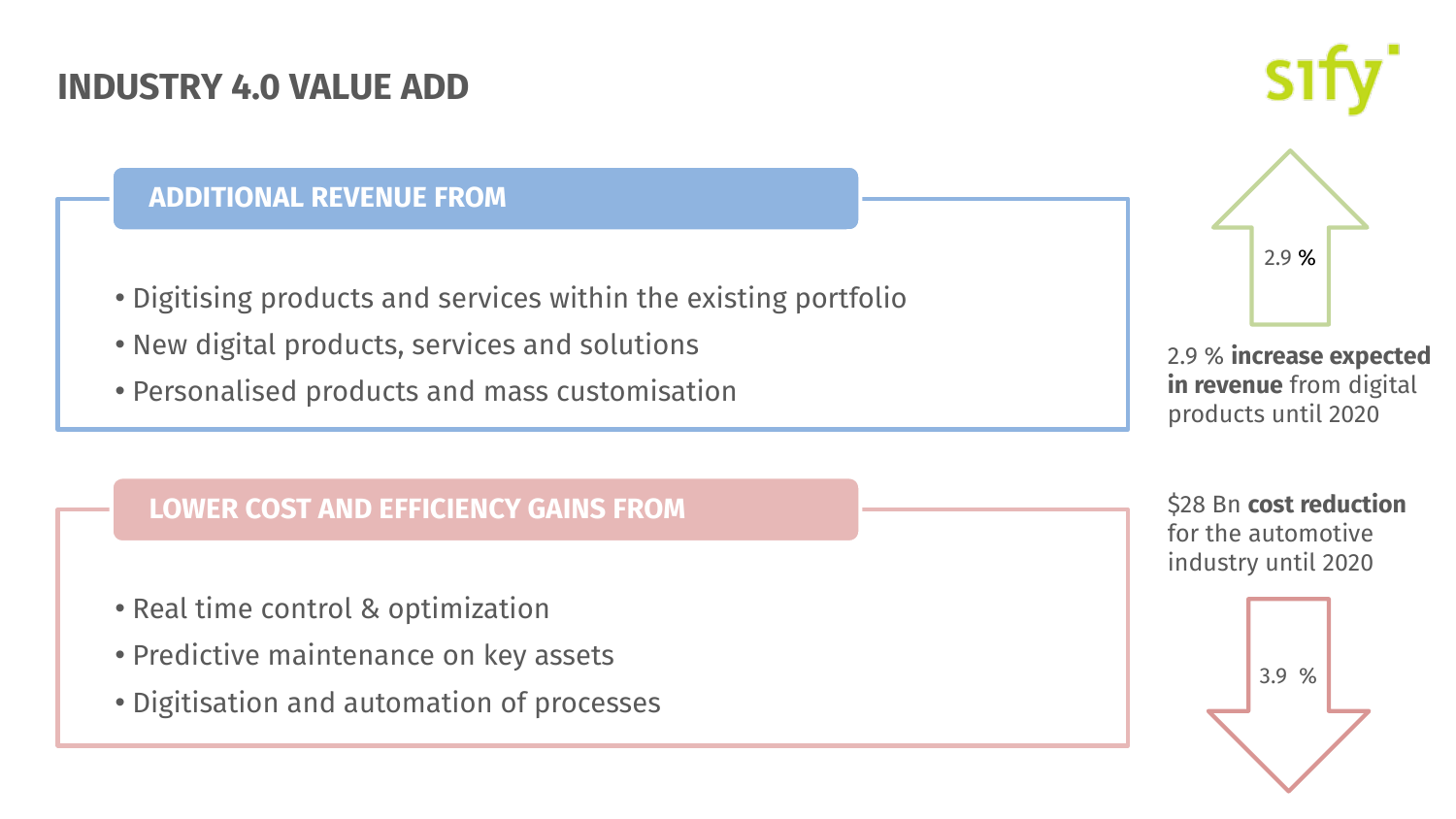

# Industry 4.0 value add
2.9 %
ADDITIONAL REVENUE FROM

Digitising products and services within the existing portfolio
New digital products, services and solutions
Personalised products and mass customisation
2.9 % increase expected in revenue from digital products until 2020
LOWER COST AND EFFICIENCY GAINS FROM
$28 Bn cost reduction for the automotive industry until 2020

Real time control & optimization
Predictive maintenance on key assets
Digitisation and automation of processes
3.9  %